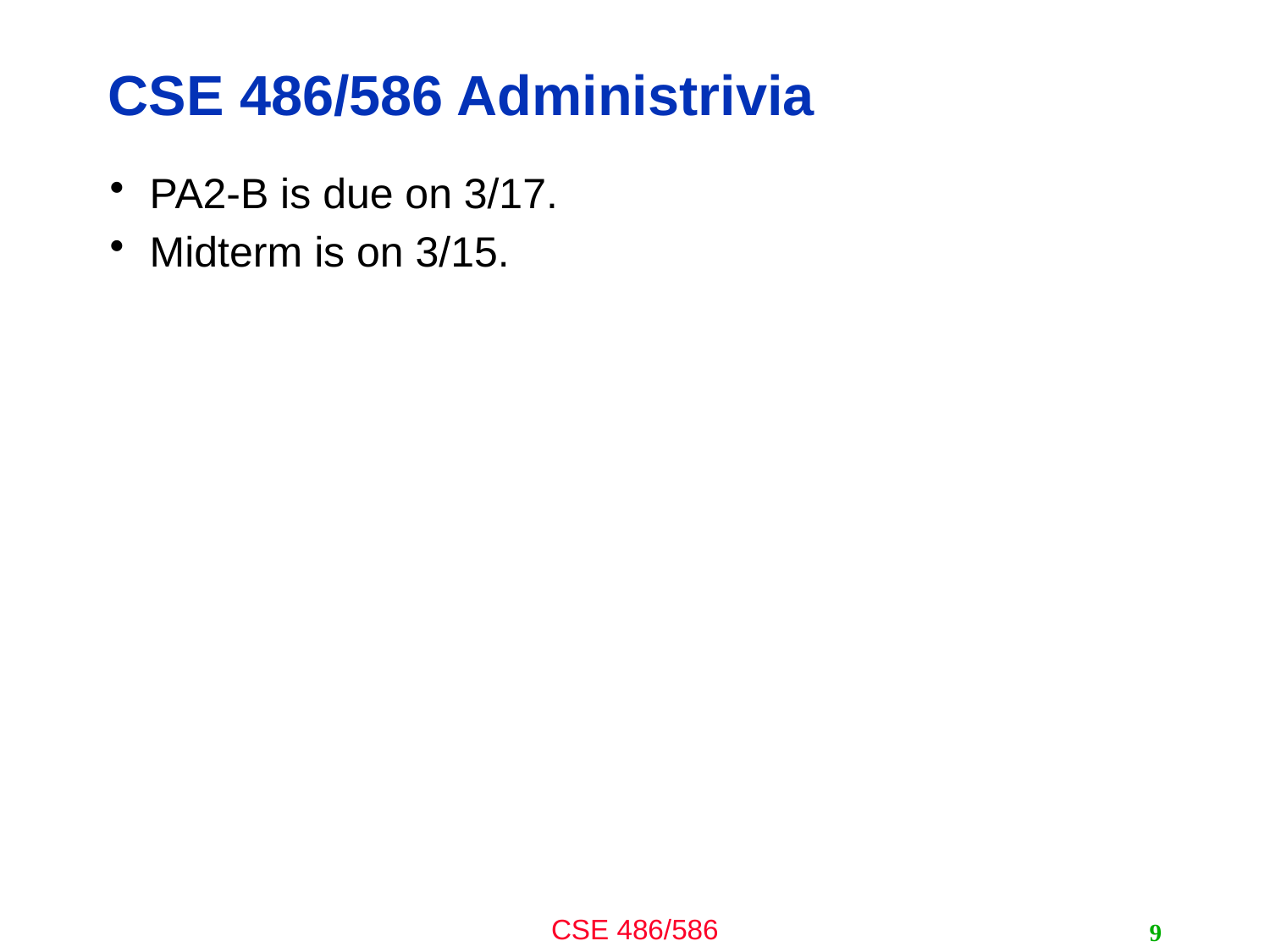

# CSE 486/586 Administrivia
PA2-B is due on 3/17.
Midterm is on 3/15.
9